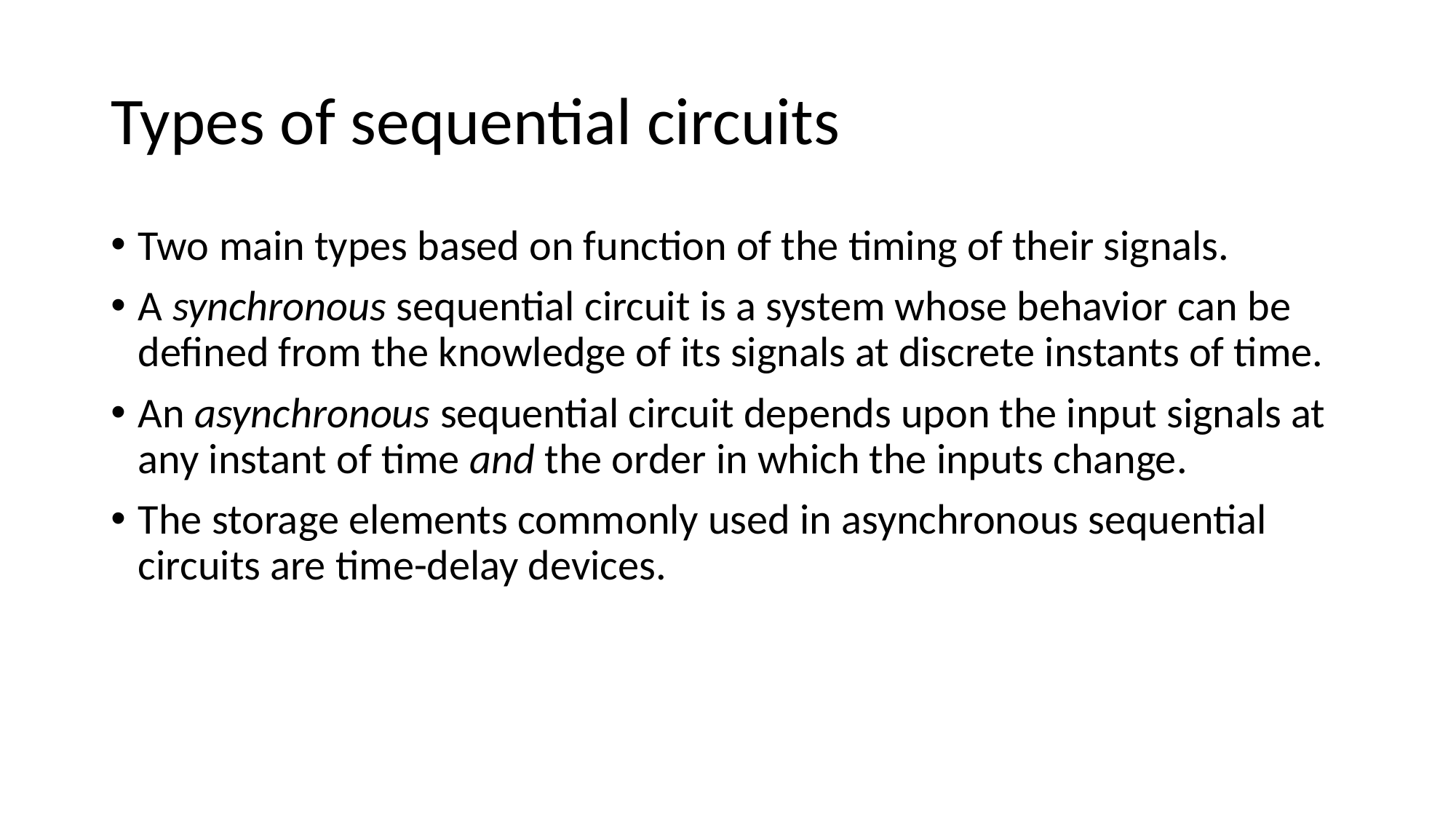

# Types of sequential circuits
Two main types based on function of the timing of their signals.
A synchronous sequential circuit is a system whose behavior can be defined from the knowledge of its signals at discrete instants of time.
An asynchronous sequential circuit depends upon the input signals at any instant of time and the order in which the inputs change.
The storage elements commonly used in asynchronous sequential circuits are time-delay devices.